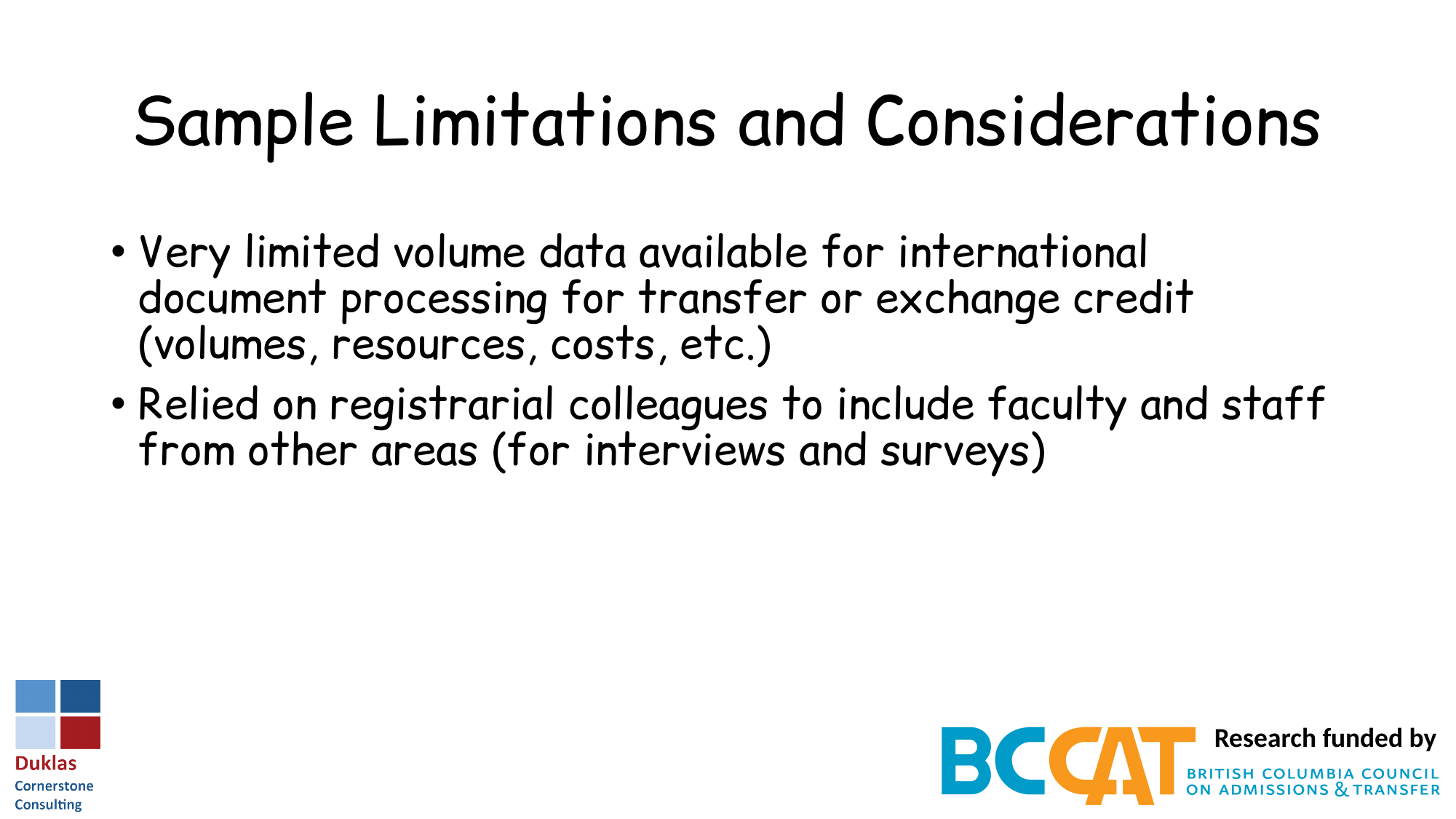

# Sample Limitations and Considerations
Very limited volume data available for international document processing for transfer or exchange credit (volumes, resources, costs, etc.)
Relied on registrarial colleagues to include faculty and staff from other areas (for interviews and surveys)